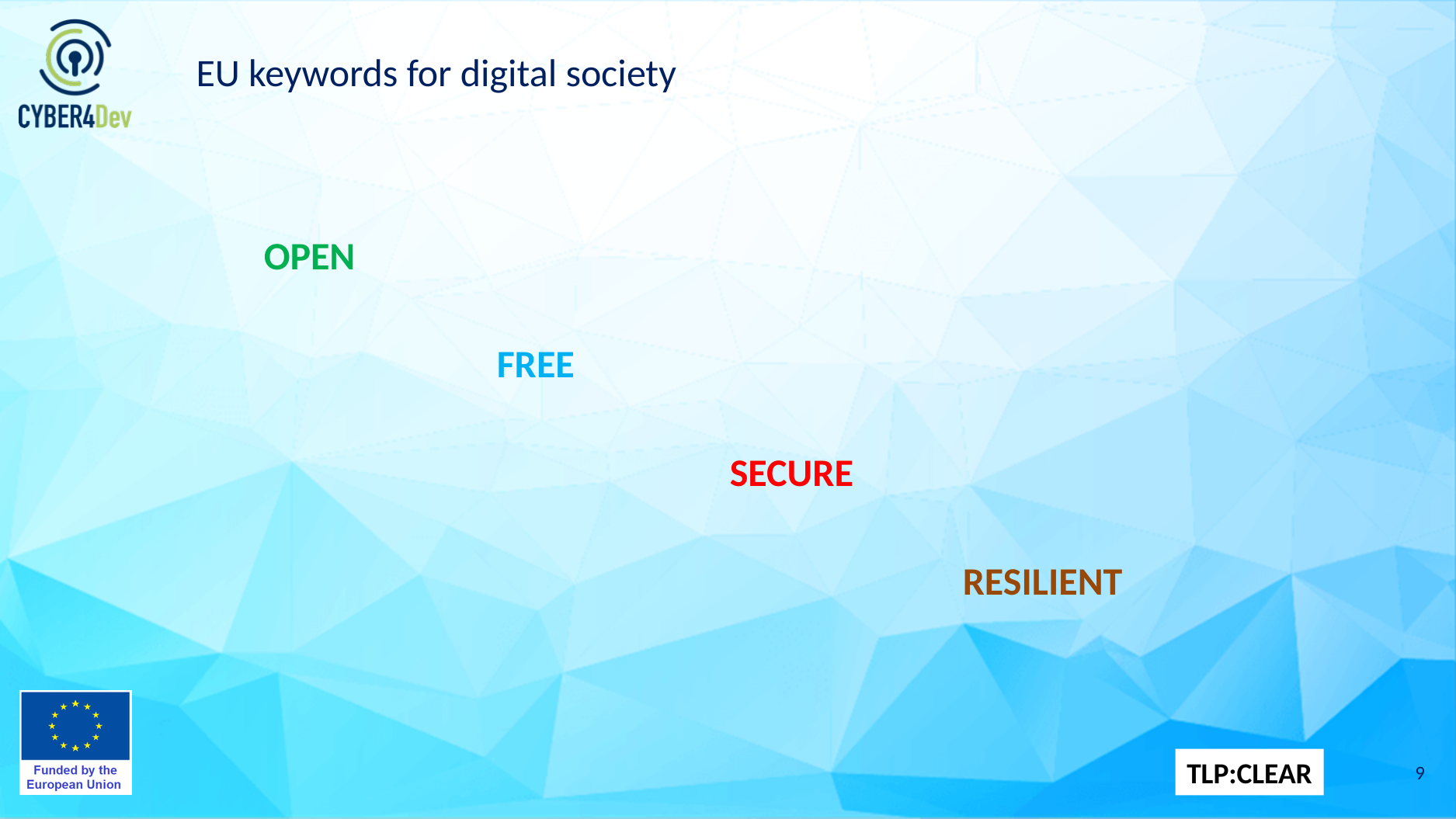

# EU keywords for digital society
OPEN

		FREE

				SECURE

						RESILIENT
9